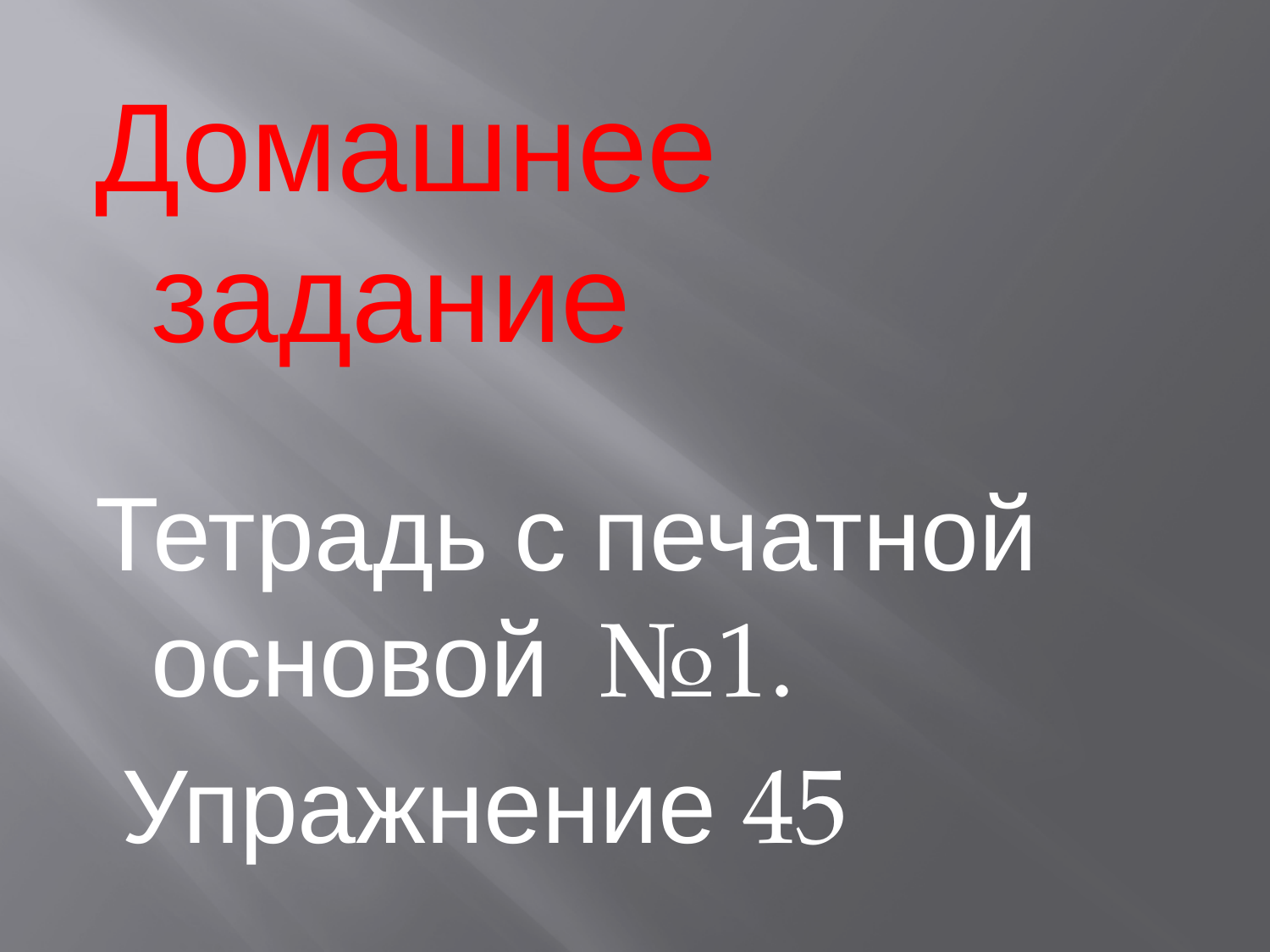

Домашнее задание

Тетрадь с печатной основой  №1.
 Упражнение 45